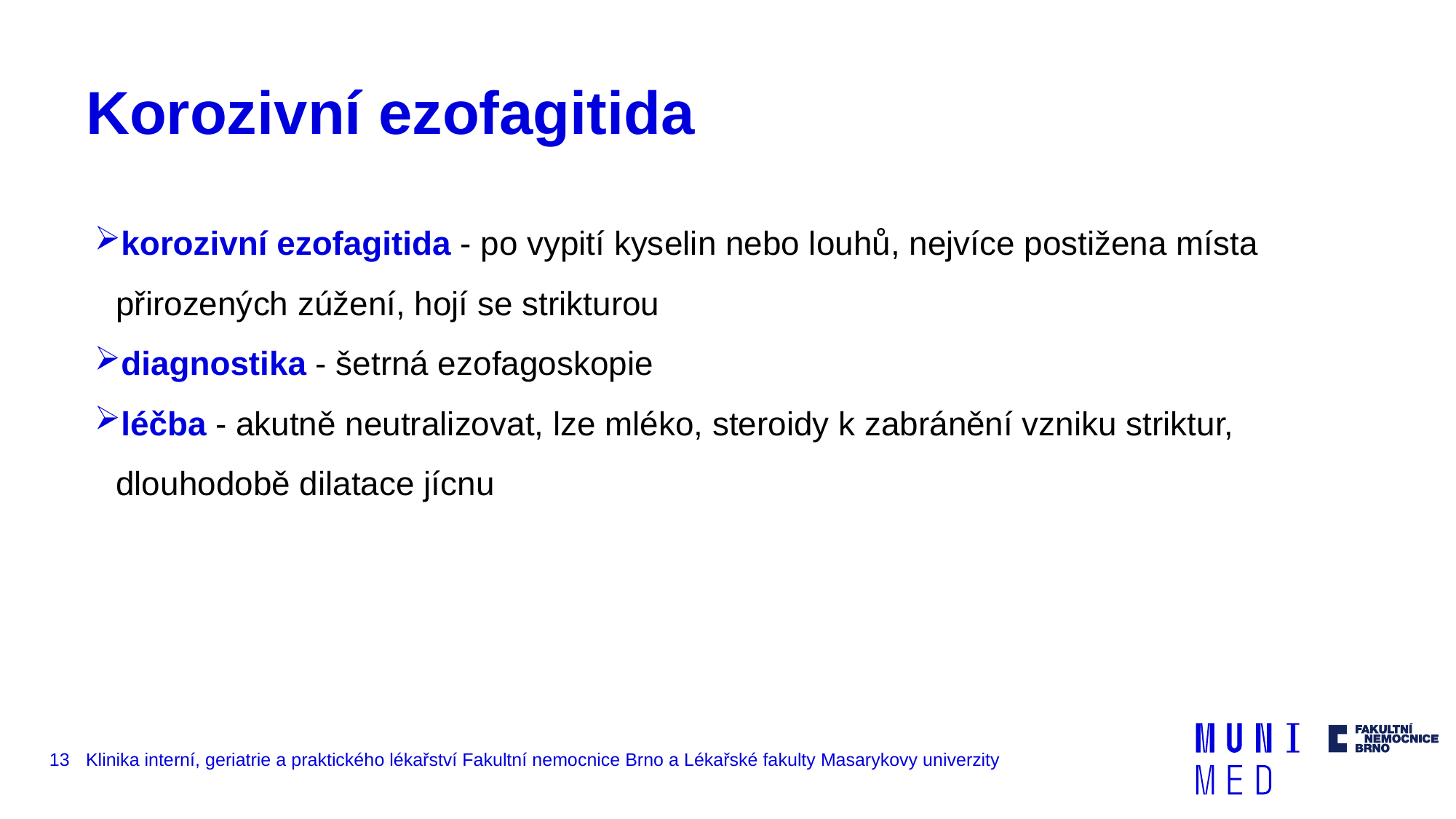

# Korozivní ezofagitida
korozivní ezofagitida - po vypití kyselin nebo louhů, nejvíce postižena místa přirozených zúžení, hojí se strikturou
diagnostika - šetrná ezofagoskopie
léčba - akutně neutralizovat, lze mléko, steroidy k zabránění vzniku striktur, dlouhodobě dilatace jícnu

13
Klinika interní, geriatrie a praktického lékařství Fakultní nemocnice Brno a Lékařské fakulty Masarykovy univerzity